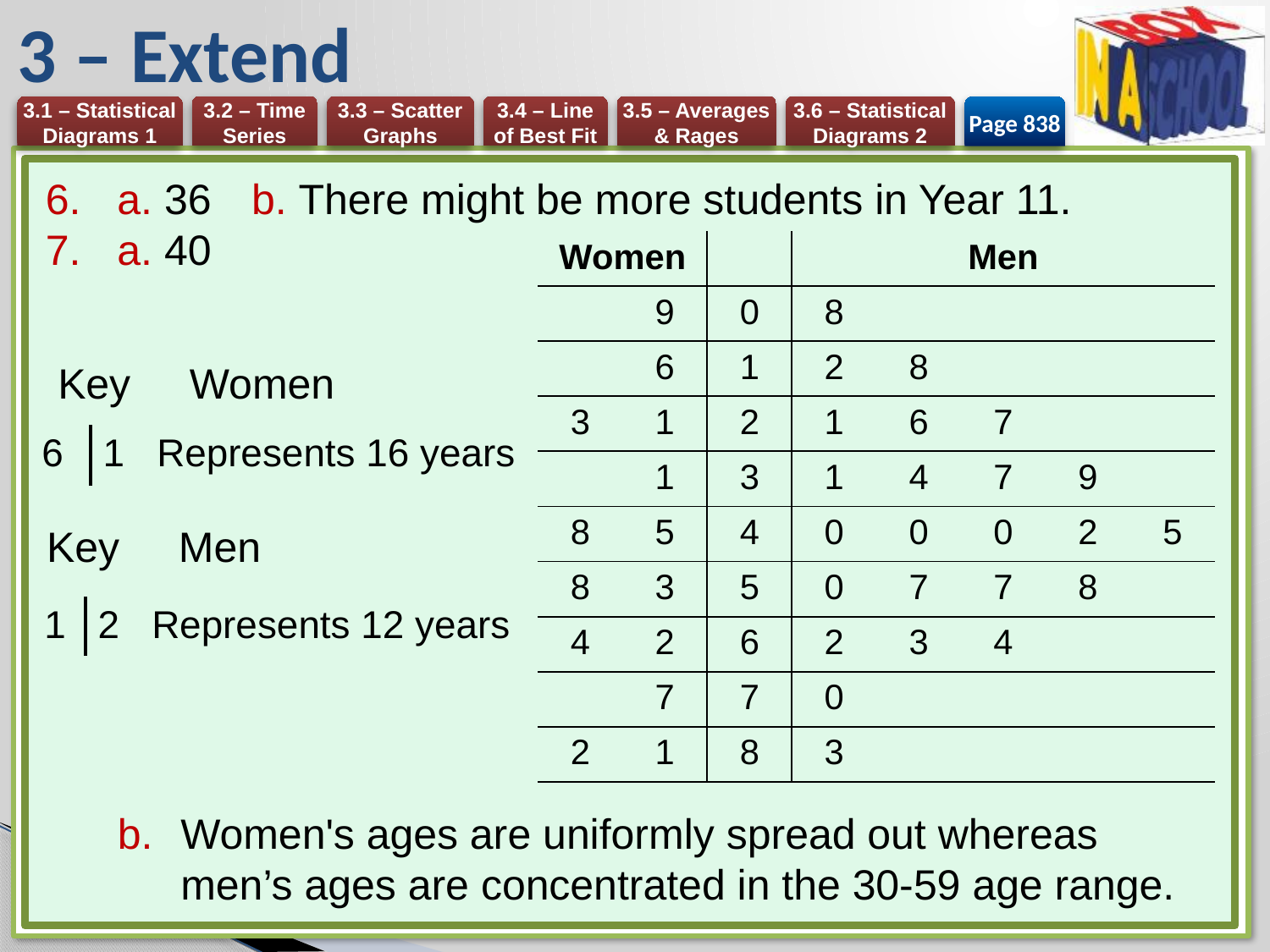

# 3 – Extend
Page 838
a. 36 	b. There might be more students in Year 11.
a. 40

Women's ages are uniformly spread out whereas men’s ages are concentrated in the 30-59 age range.
| Women |  |  | Men |  |  |  |  |
| --- | --- | --- | --- | --- | --- | --- | --- |
|  | 9 | 0 | 8 |  |  |  |  |
|  | 6 | 1 | 2 | 8 |  |  |  |
| 3 | 1 | 2 | 1 | 6 | 7 |  |  |
|  | 1 | 3 | 1 | 4 | 7 | 9 |  |
| 8 | 5 | 4 | 0 | 0 | 0 | 2 | 5 |
| 8 | 3 | 5 | 0 | 7 | 7 | 8 |  |
| 4 | 2 | 6 | 2 | 3 | 4 |  |  |
|  | 7 | 7 | 0 |  |  |  |  |
| 2 | 1 | 8 | 3 |  |  |  |  |
Key     Women
| 6 | 1 Represents 16 years |
| --- | --- |
Key     Men
| 1 | 2 Represents 12 years |
| --- | --- |